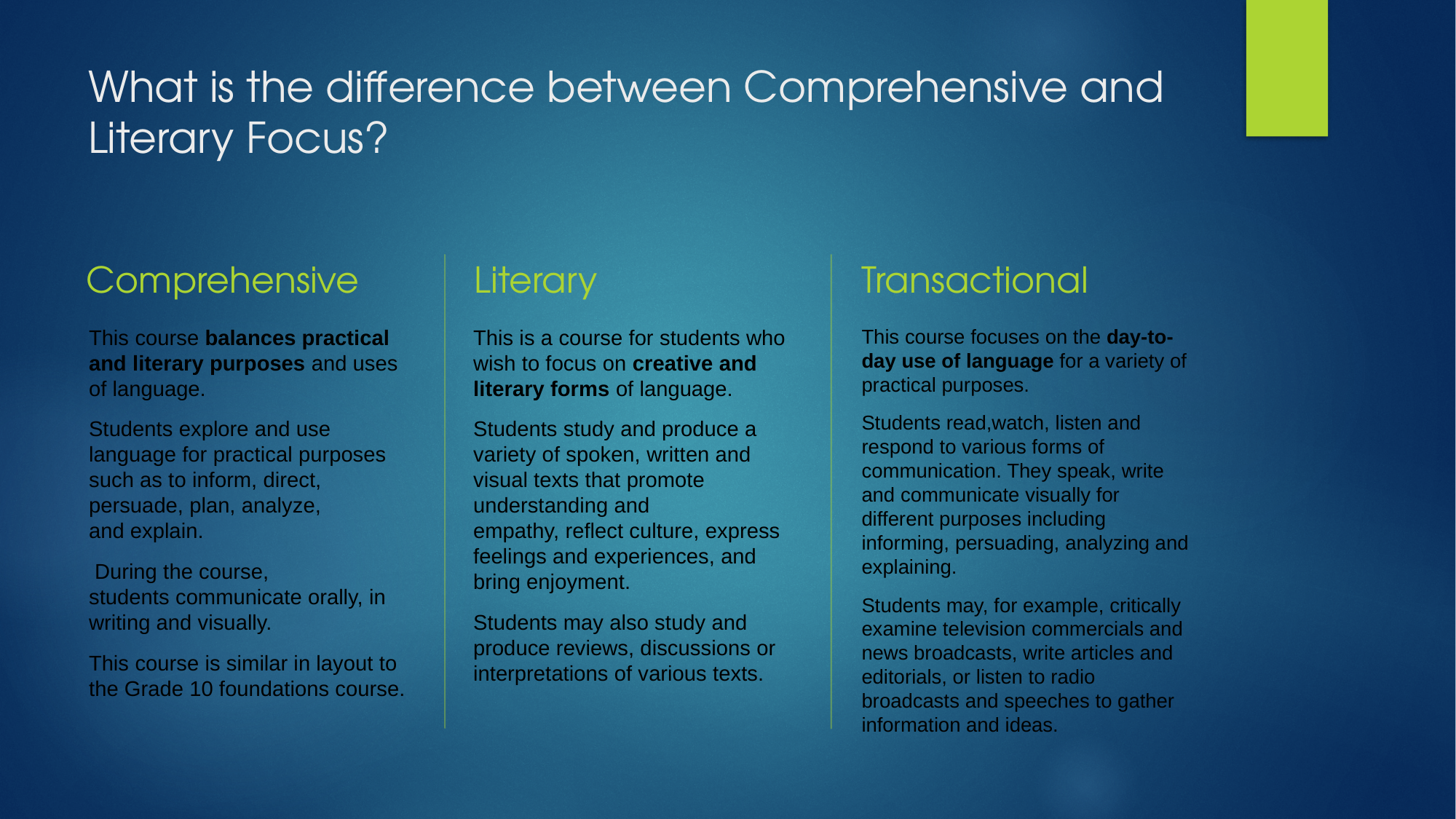

# What is the difference between Comprehensive and Literary Focus?
Comprehensive
Literary
Transactional
This course balances practical and literary purposes and uses of language.
Students explore and use language for practical purposes such as to inform, direct, persuade, plan, analyze, and explain.
 During the course, students communicate orally, in writing and visually.
This course is similar in layout to the Grade 10 foundations course.

This is a course for students who wish to focus on creative and literary forms of language.
Students study and produce a variety of spoken, written and visual texts that promote understanding and empathy, reflect culture, express feelings and experiences, and bring enjoyment.
Students may also study and produce reviews, discussions or interpretations of various texts.

This course focuses on the day-to-day use of language for a variety of practical purposes.
Students read,watch, listen and respond to various forms of communication. They speak, write and communicate visually for different purposes including informing, persuading, analyzing and explaining.
Students may, for example, critically examine television commercials and news broadcasts, write articles and editorials, or listen to radio broadcasts and speeches to gather information and ideas.